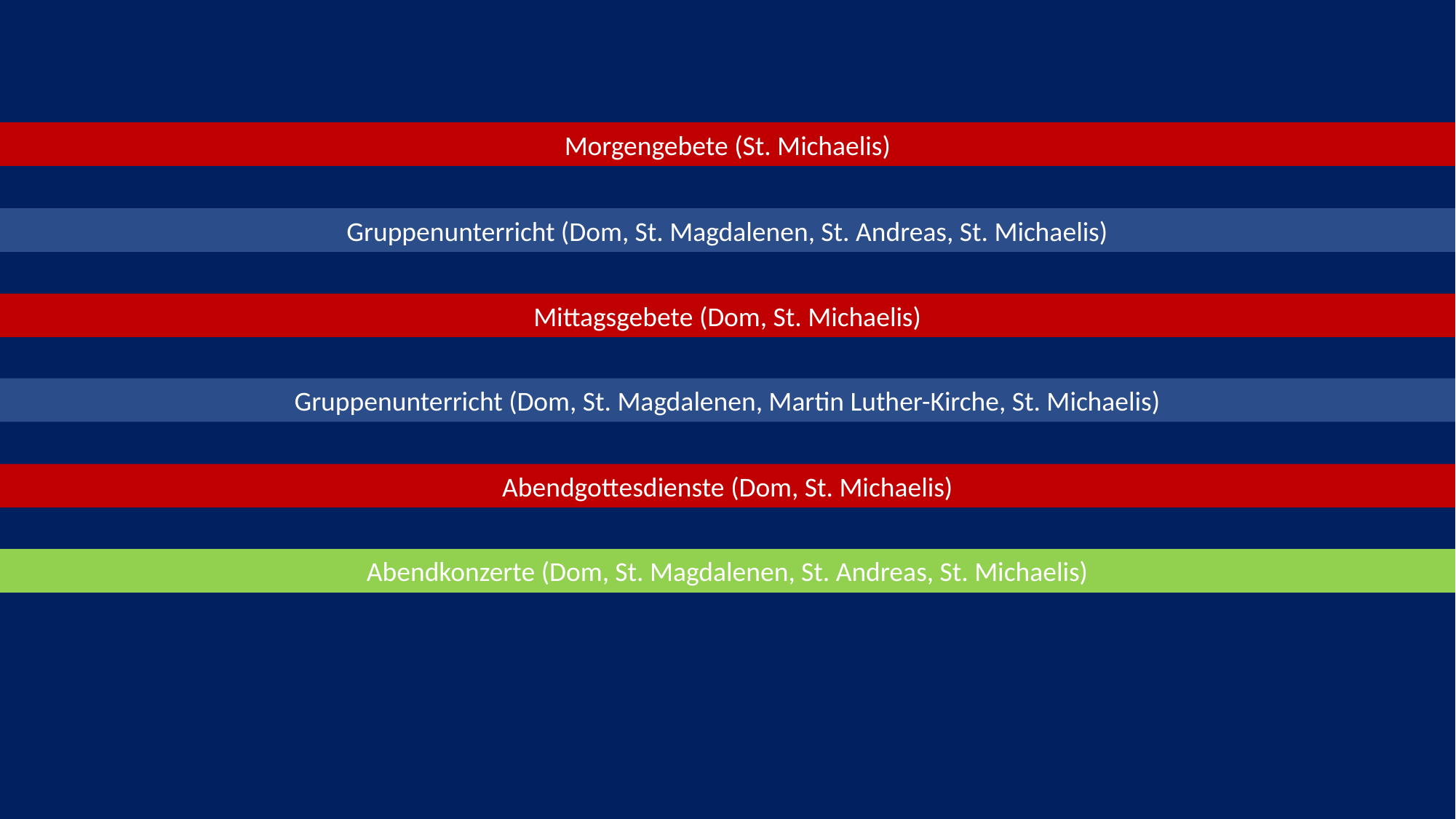

Morgengebete (St. Michaelis)
Gruppenunterricht (Dom, St. Magdalenen, St. Andreas, St. Michaelis)
Mittagsgebete (Dom, St. Michaelis)
Gruppenunterricht (Dom, St. Magdalenen, Martin Luther-Kirche, St. Michaelis)
Abendgottesdienste (Dom, St. Michaelis)
Abendkonzerte (Dom, St. Magdalenen, St. Andreas, St. Michaelis)